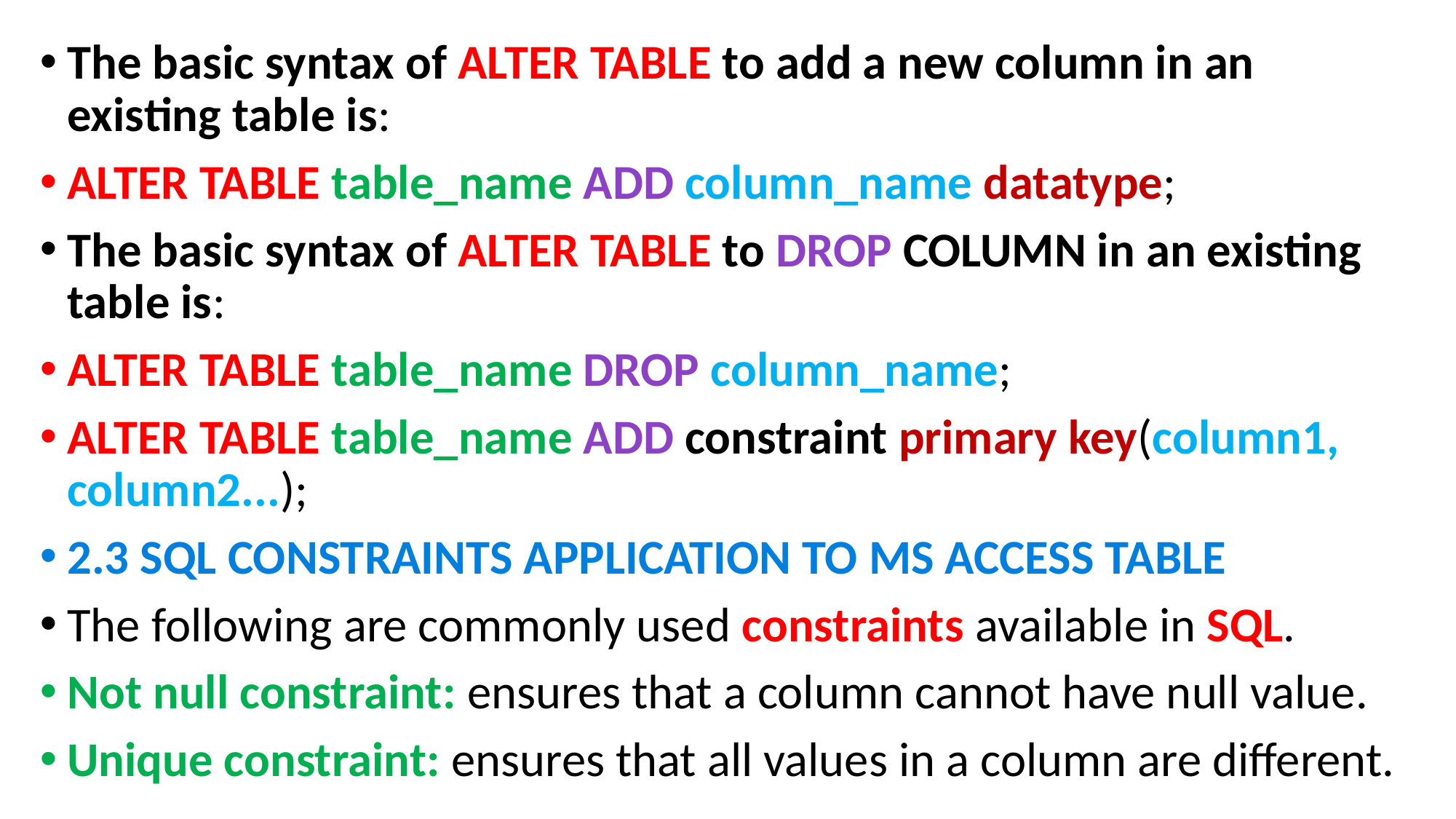

The basic syntax of ALTER TABLE to add a new column in an existing table is:
ALTER TABLE table_name ADD column_name datatype;
The basic syntax of ALTER TABLE to DROP COLUMN in an existing table is:
ALTER TABLE table_name DROP column_name;
ALTER TABLE table_name ADD constraint primary key(column1, column2...);
2.3 SQL CONSTRAINTS APPLICATION TO MS ACCESS TABLE
The following are commonly used constraints available in SQL.
Not null constraint: ensures that a column cannot have null value.
Unique constraint: ensures that all values in a column are different.